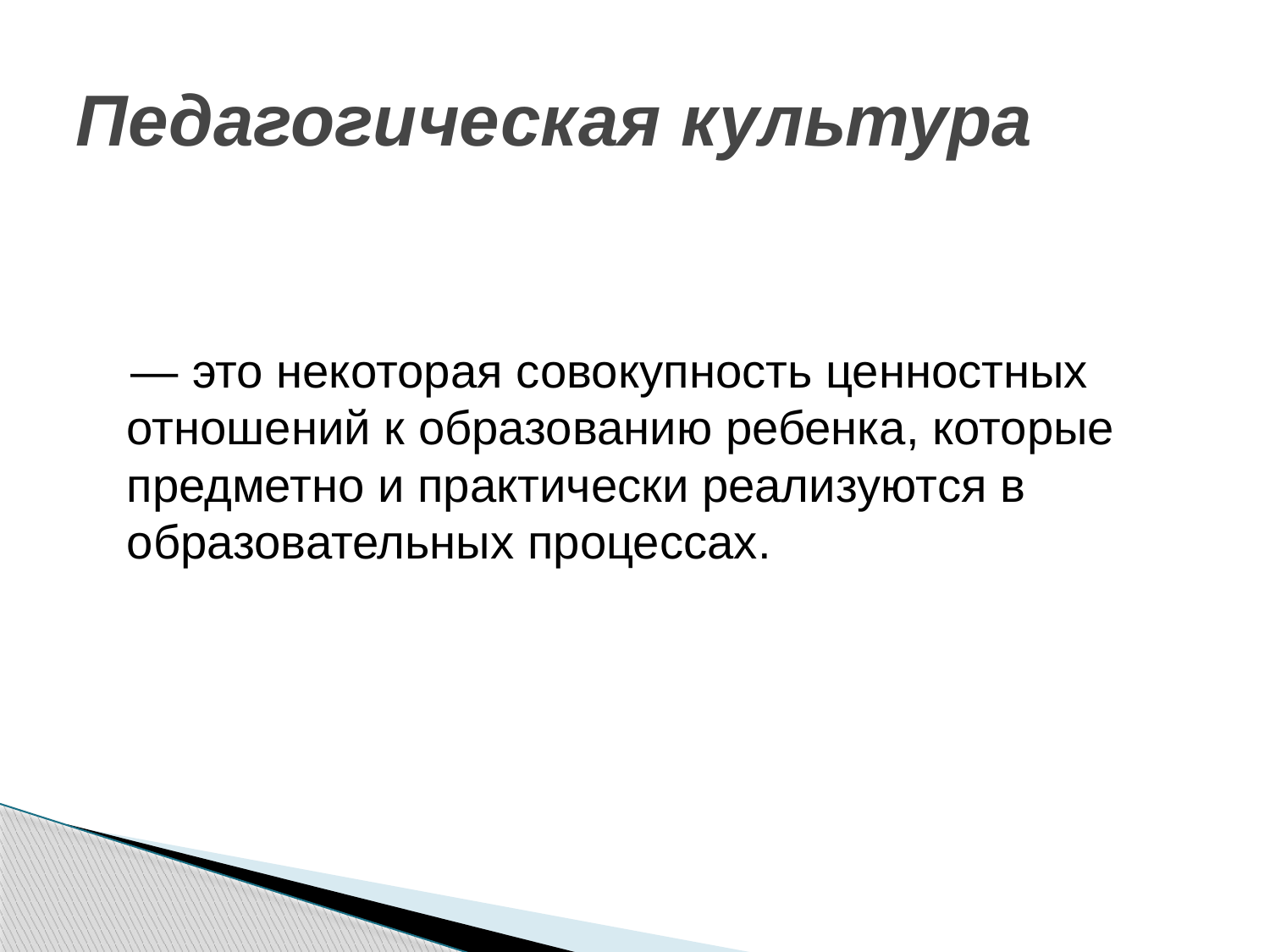

# Педагогическая культура

   — это некоторая совокупность ценностных отношений к образованию ребенка, которые предметно и практически реализуются в образовательных процессах.